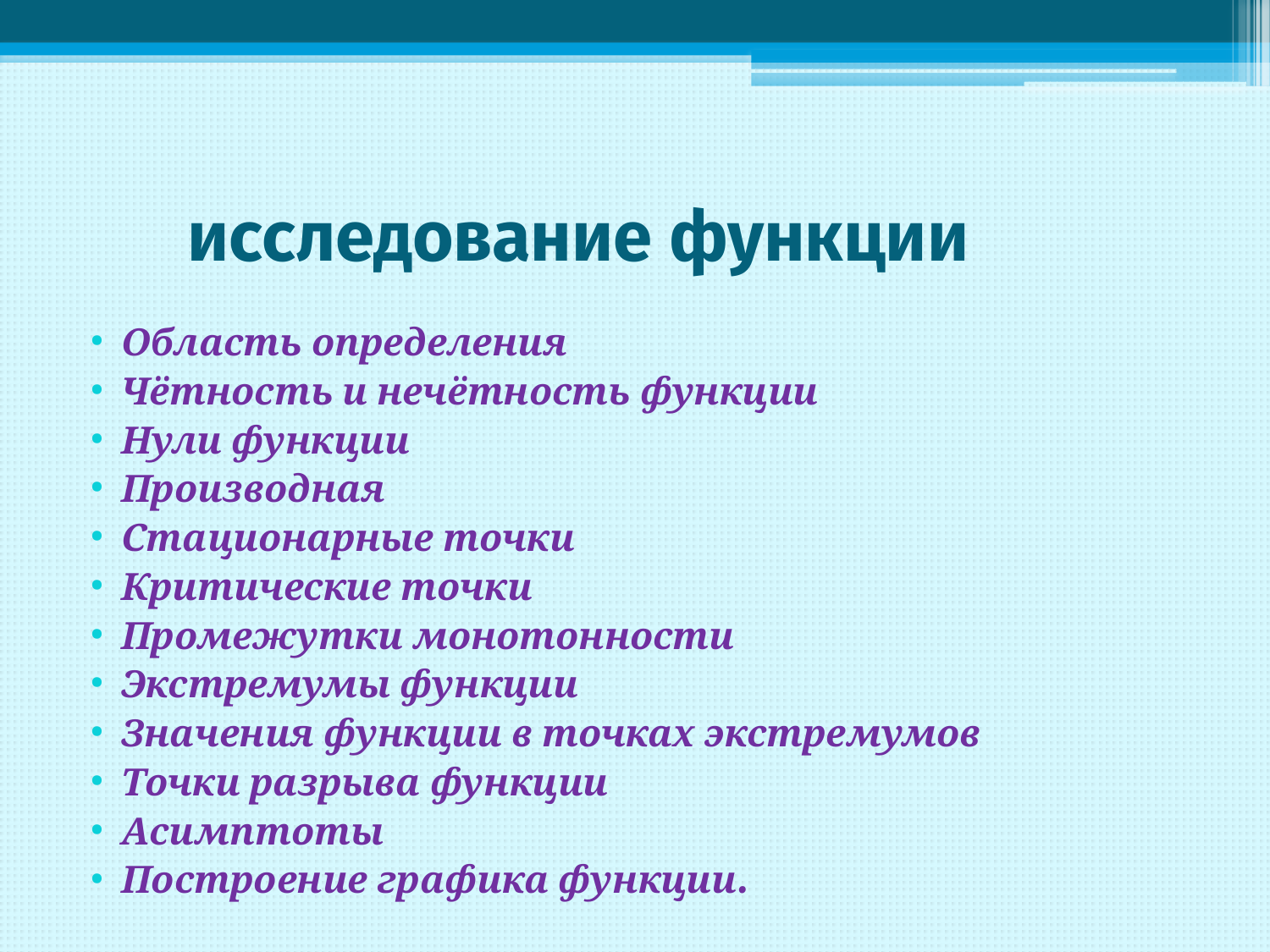

# исследование функции
Область определения
Чётность и нечётность функции
Нули функции
Производная
Стационарные точки
Критические точки
Промежутки монотонности
Экстремумы функции
Значения функции в точках экстремумов
Точки разрыва функции
Асимптоты
Построение графика функции.